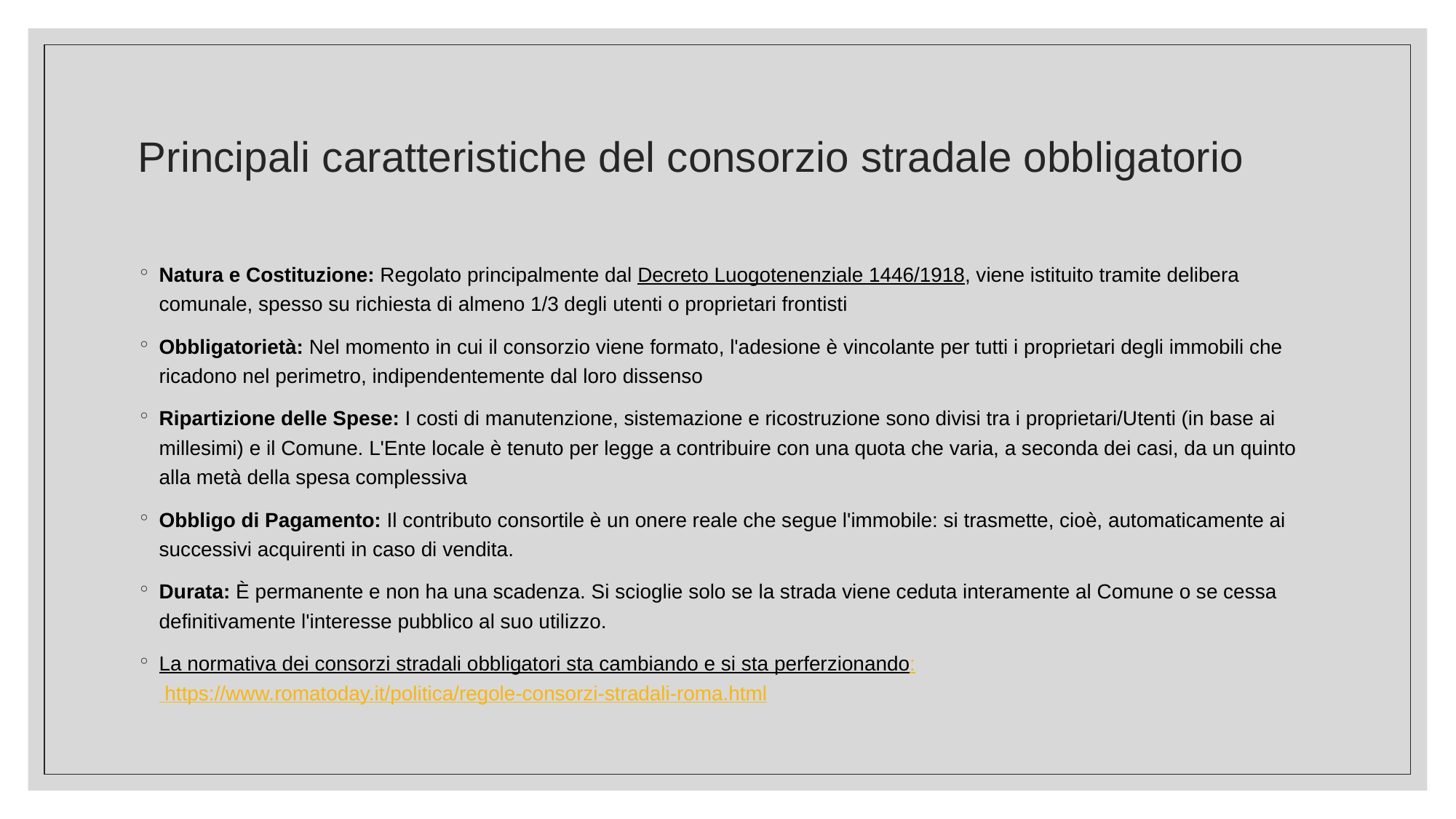

# Principali caratteristiche del consorzio stradale obbligatorio
Natura e Costituzione: Regolato principalmente dal Decreto Luogotenenziale 1446/1918, viene istituito tramite delibera comunale, spesso su richiesta di almeno 1/3 degli utenti o proprietari frontisti
Obbligatorietà: Nel momento in cui il consorzio viene formato, l'adesione è vincolante per tutti i proprietari degli immobili che ricadono nel perimetro, indipendentemente dal loro dissenso
Ripartizione delle Spese: I costi di manutenzione, sistemazione e ricostruzione sono divisi tra i proprietari/Utenti (in base ai millesimi) e il Comune. L'Ente locale è tenuto per legge a contribuire con una quota che varia, a seconda dei casi, da un quinto alla metà della spesa complessiva
Obbligo di Pagamento: Il contributo consortile è un onere reale che segue l'immobile: si trasmette, cioè, automaticamente ai successivi acquirenti in caso di vendita.
Durata: È permanente e non ha una scadenza. Si scioglie solo se la strada viene ceduta interamente al Comune o se cessa definitivamente l'interesse pubblico al suo utilizzo.
La normativa dei consorzi stradali obbligatori sta cambiando e si sta perferzionando: https://www.romatoday.it/politica/regole-consorzi-stradali-roma.html